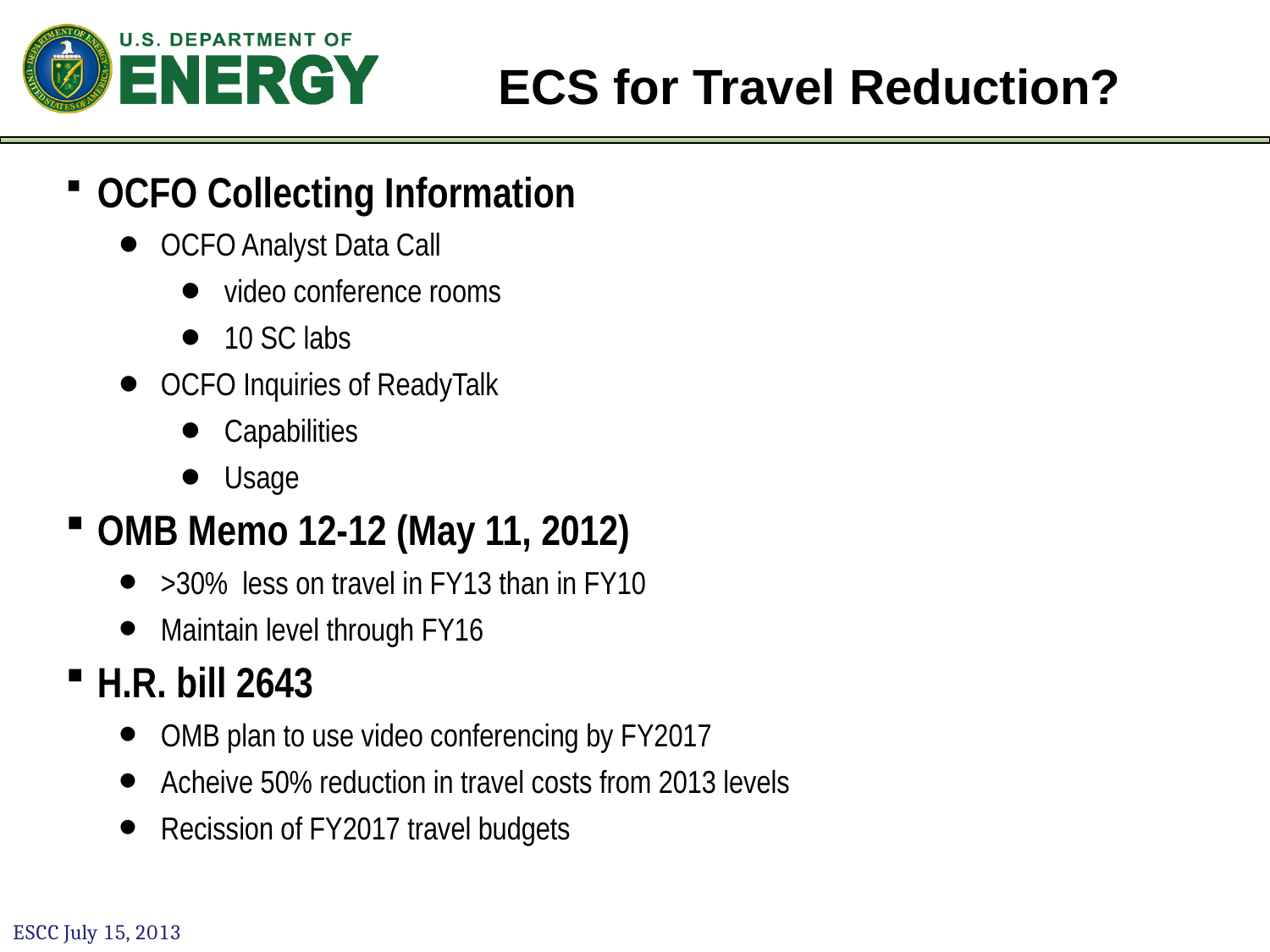

# ECS for Travel Reduction?
OCFO Collecting Information
OCFO Analyst Data Call
video conference rooms
10 SC labs
OCFO Inquiries of ReadyTalk
Capabilities
Usage
OMB Memo 12-12 (May 11, 2012)
>30%  less on travel in FY13 than in FY10
Maintain level through FY16
H.R. bill 2643
OMB plan to use video conferencing by FY2017
Acheive 50% reduction in travel costs from 2013 levels
Recission of FY2017 travel budgets

ESCC July 15, 2013